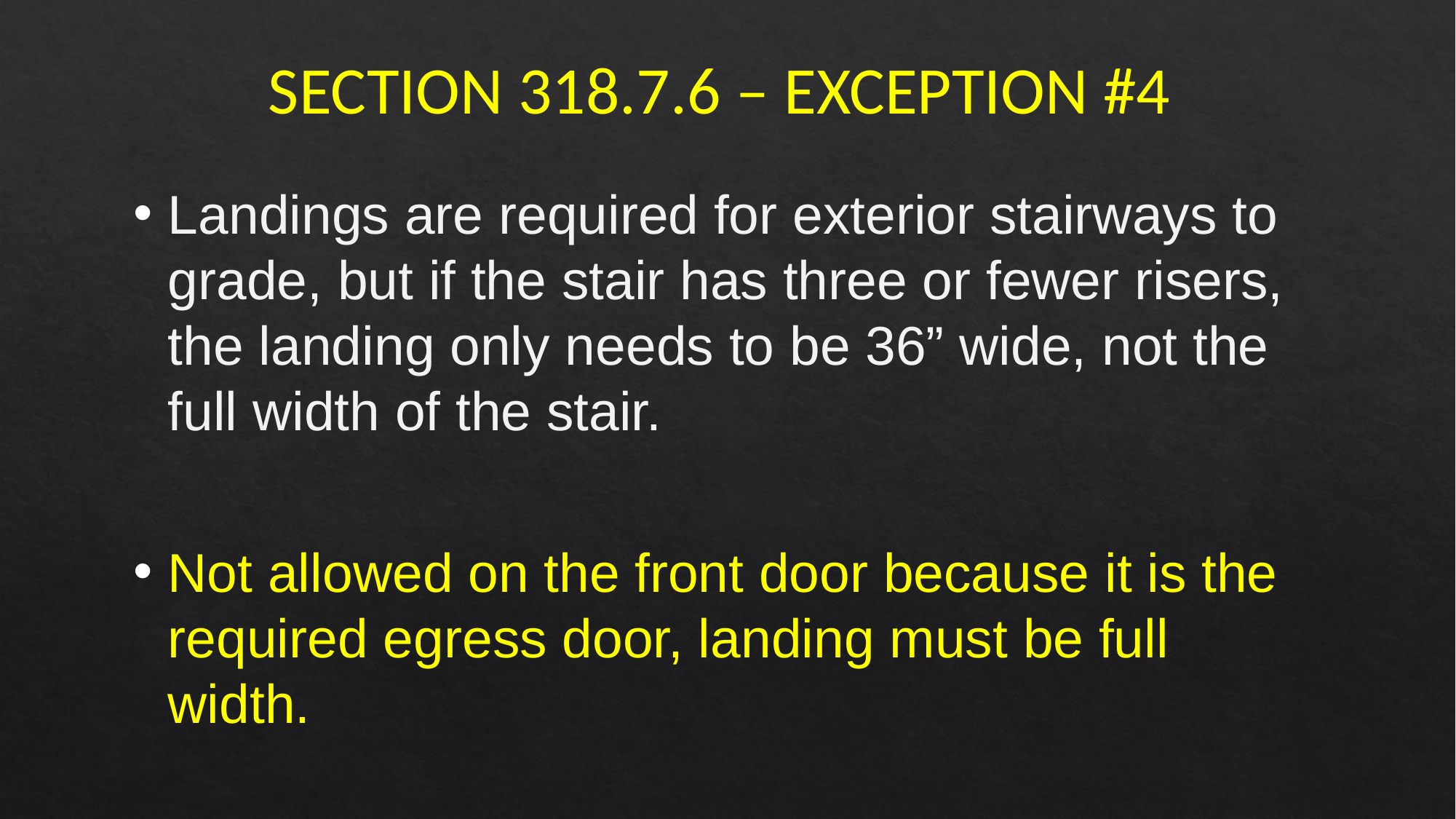

Section 318.7.6 – Exception #4
Landings are required for exterior stairways to grade, but if the stair has three or fewer risers, the landing only needs to be 36” wide, not the full width of the stair.

Not allowed on the front door because it is the required egress door, landing must be full width.